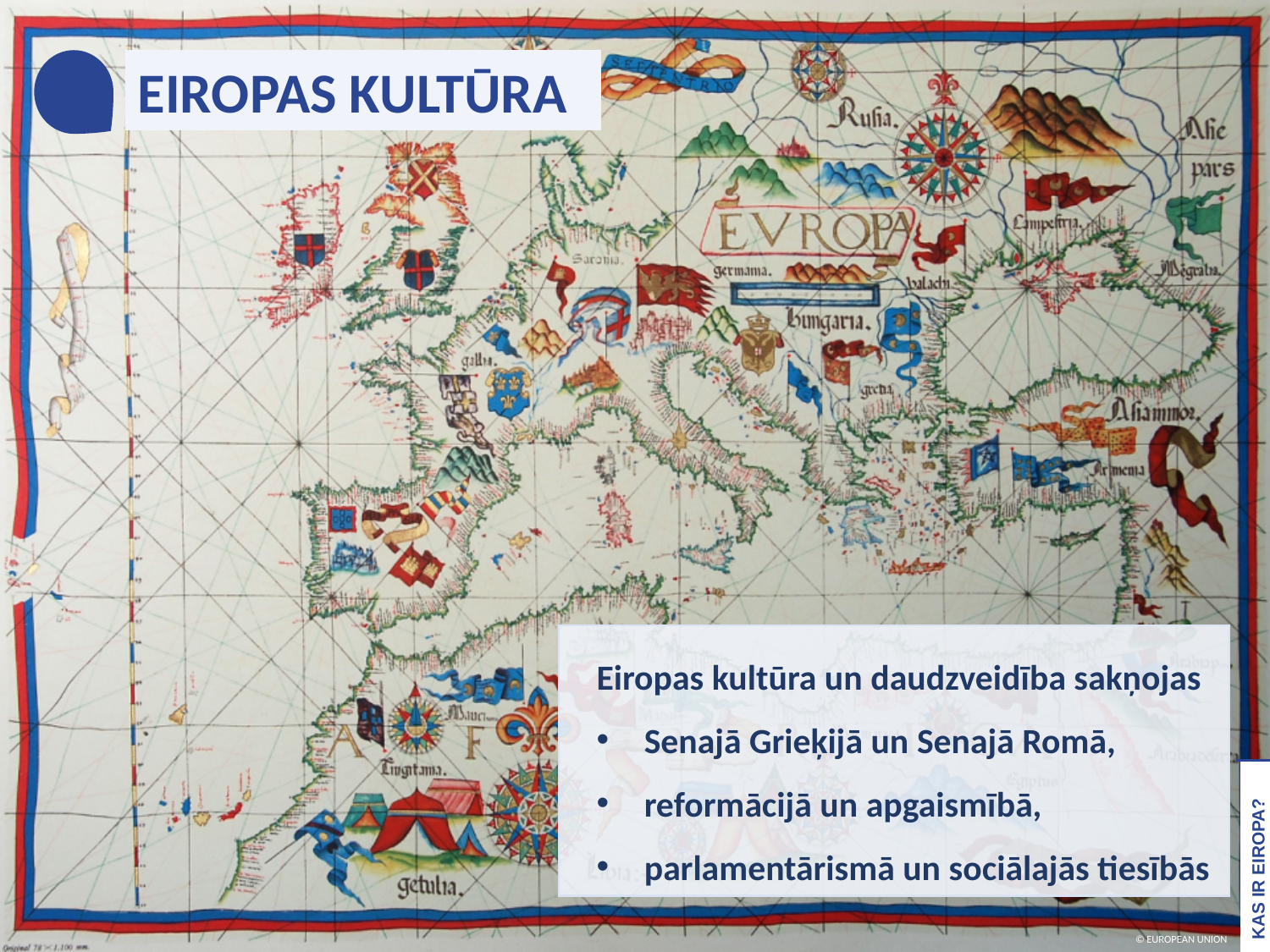

EIROPAS KULTŪRA

Eiropas kultūra un daudzveidība sakņojas
Senajā Grieķijā un Senajā Romā,
reformācijā un apgaismībā,
parlamentārismā un sociālajās tiesībās
KAS IR EIROPA?
© EUROPEAN UNION